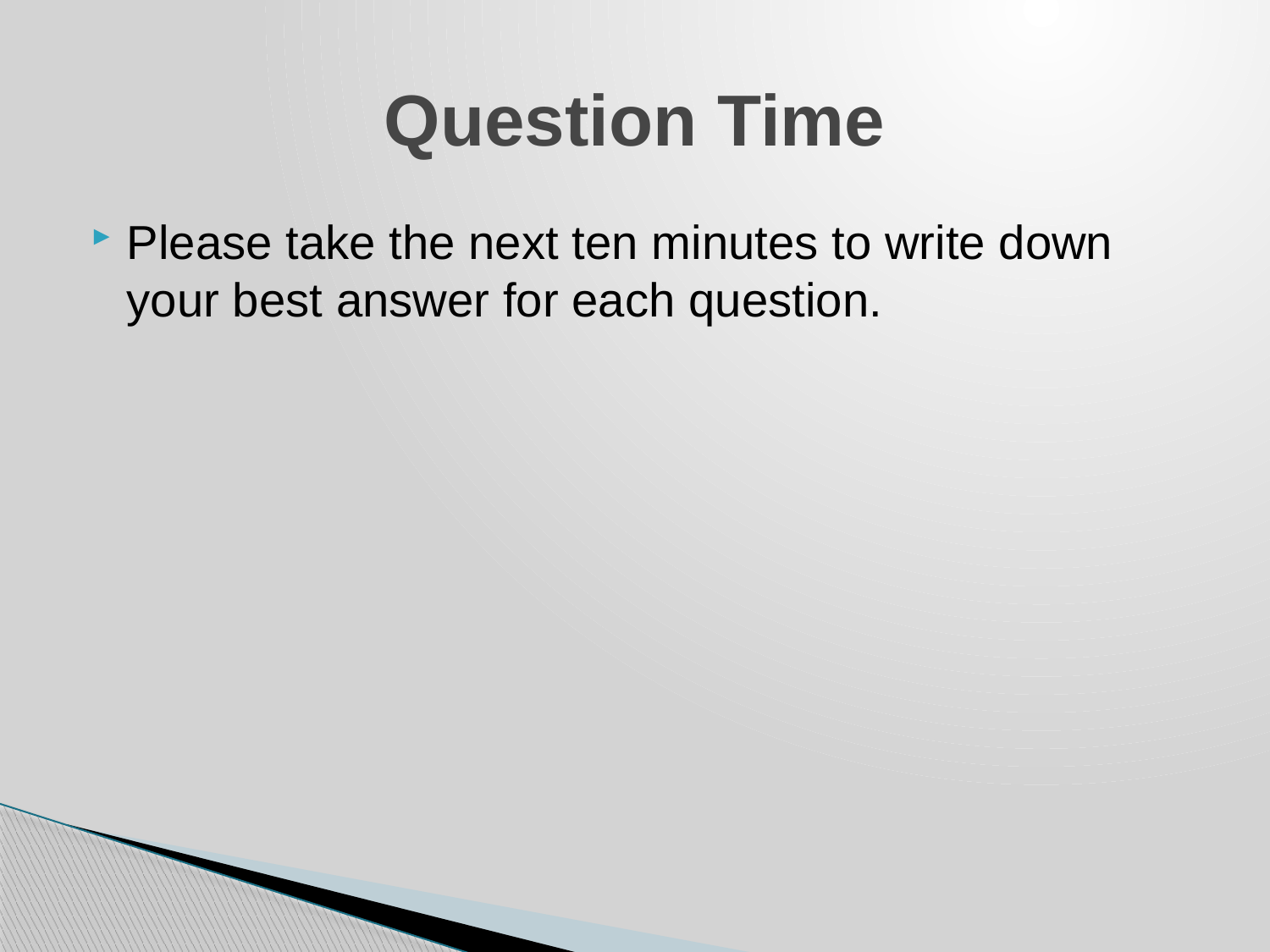

# Question Time
Please take the next ten minutes to write down your best answer for each question.